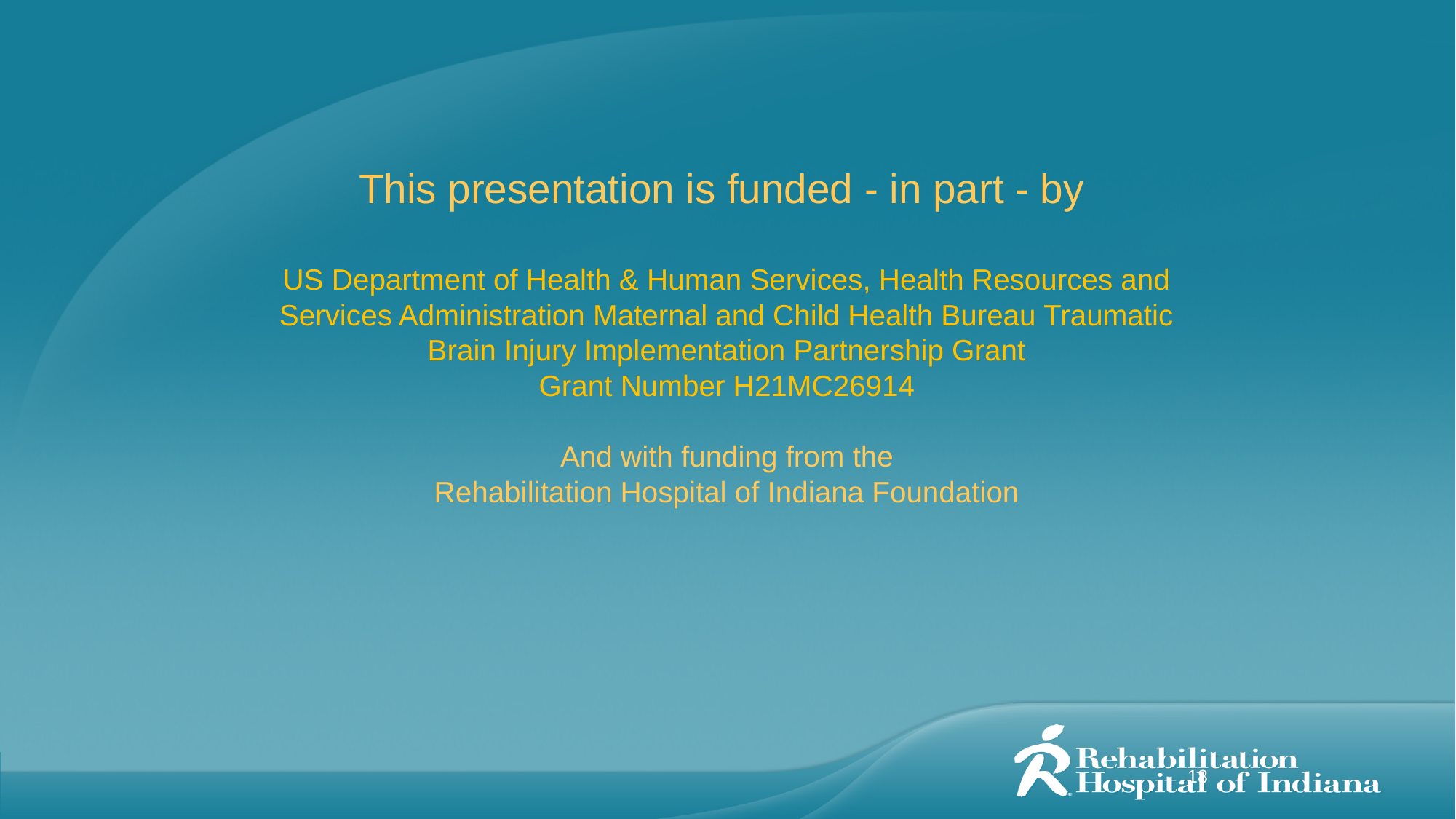

# This presentation is funded - in part - by US Department of Health & Human Services, Health Resources and Services Administration Maternal and Child Health Bureau Traumatic Brain Injury Implementation Partnership Grant Grant Number H21MC26914 And with funding from the Rehabilitation Hospital of Indiana Foundation
18